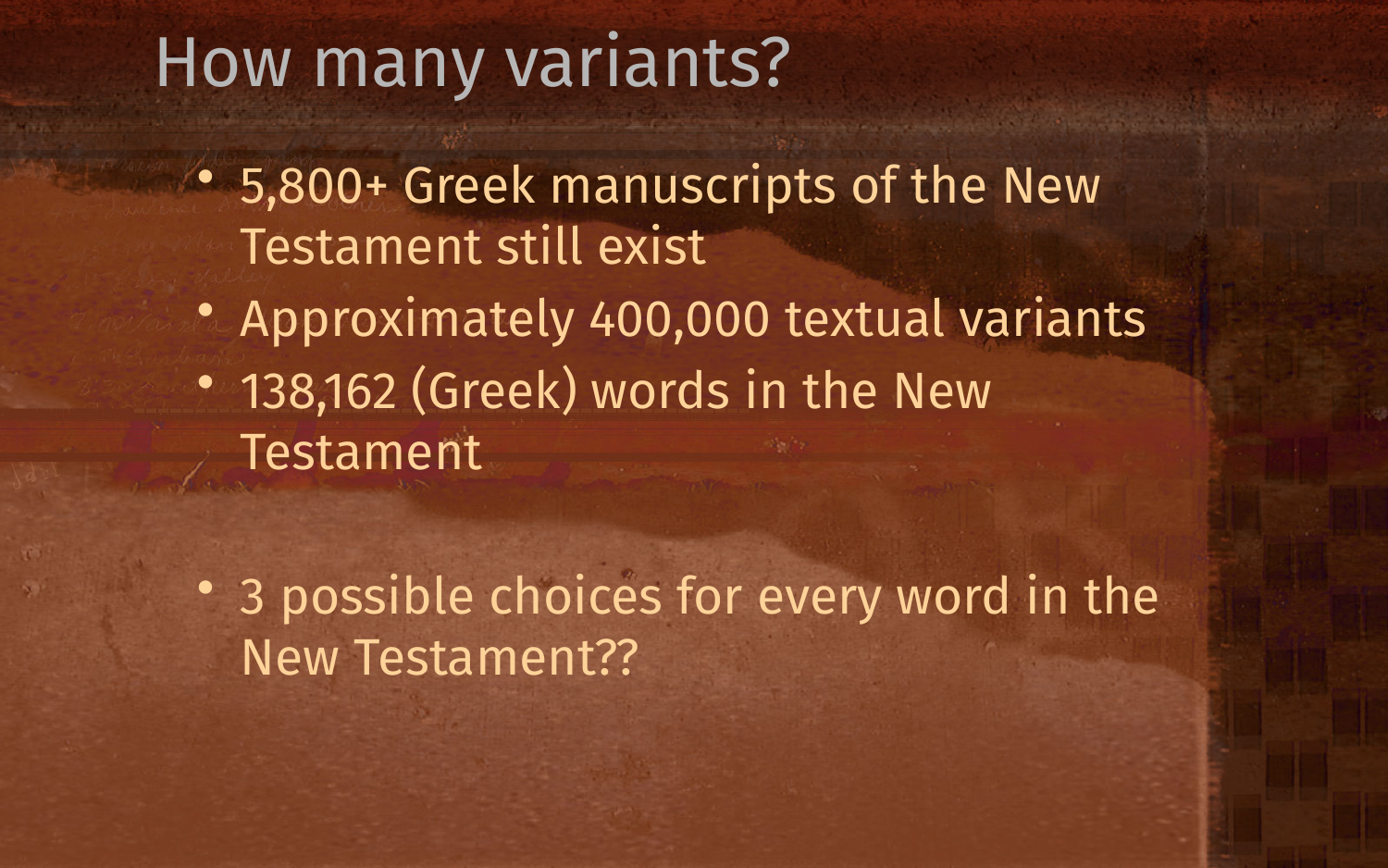

How many variants?
5,800+ Greek manuscripts of the New Testament still exist
Approximately 400,000 textual variants
138,162 (Greek) words in the New Testament

3 possible choices for every word in the New Testament??